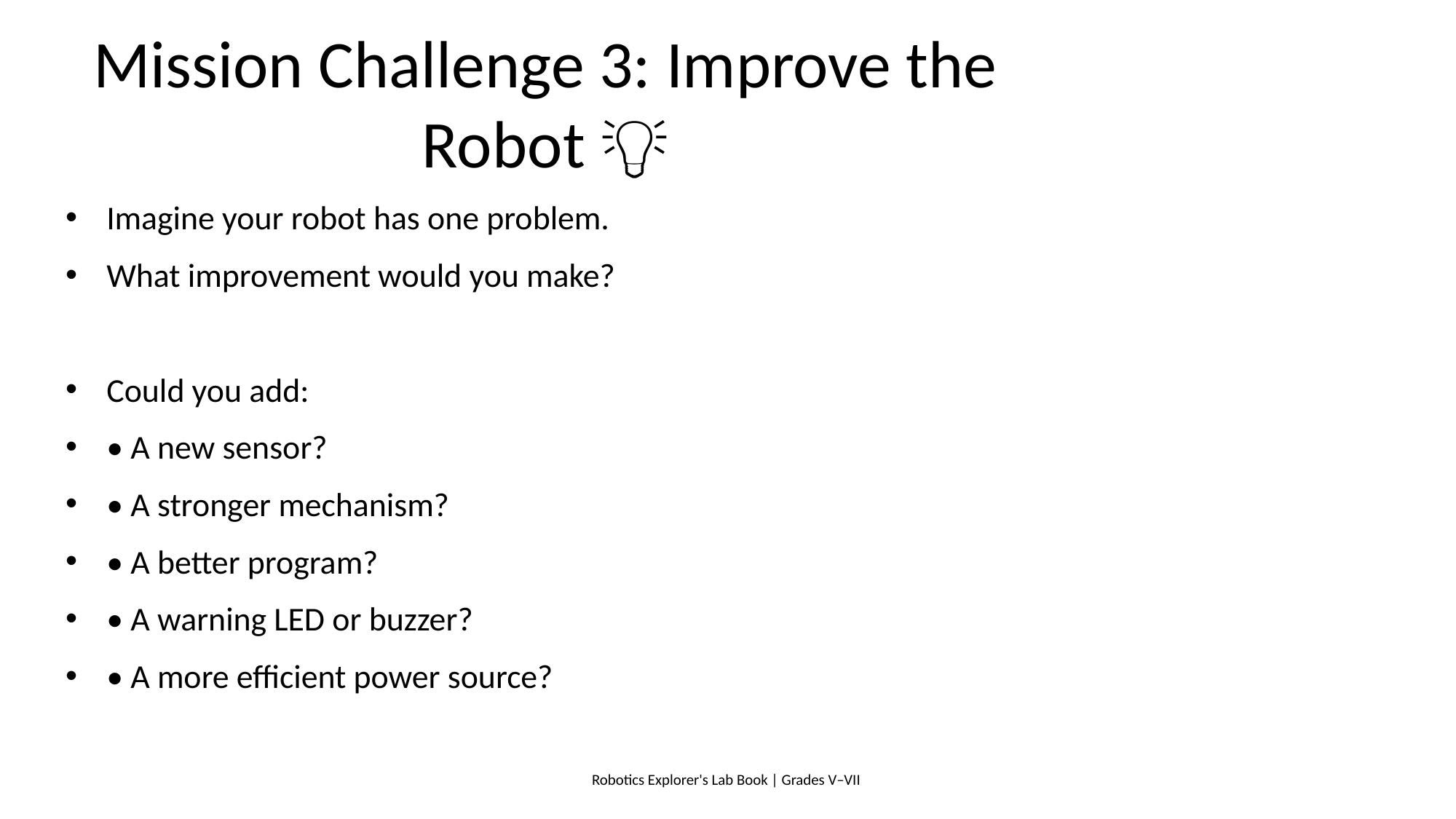

# Mission Challenge 3: Improve the Robot 💡
Imagine your robot has one problem.
What improvement would you make?

Could you add:
• A new sensor?
• A stronger mechanism?
• A better program?
• A warning LED or buzzer?
• A more efficient power source?
Robotics Explorer's Lab Book | Grades V–VII